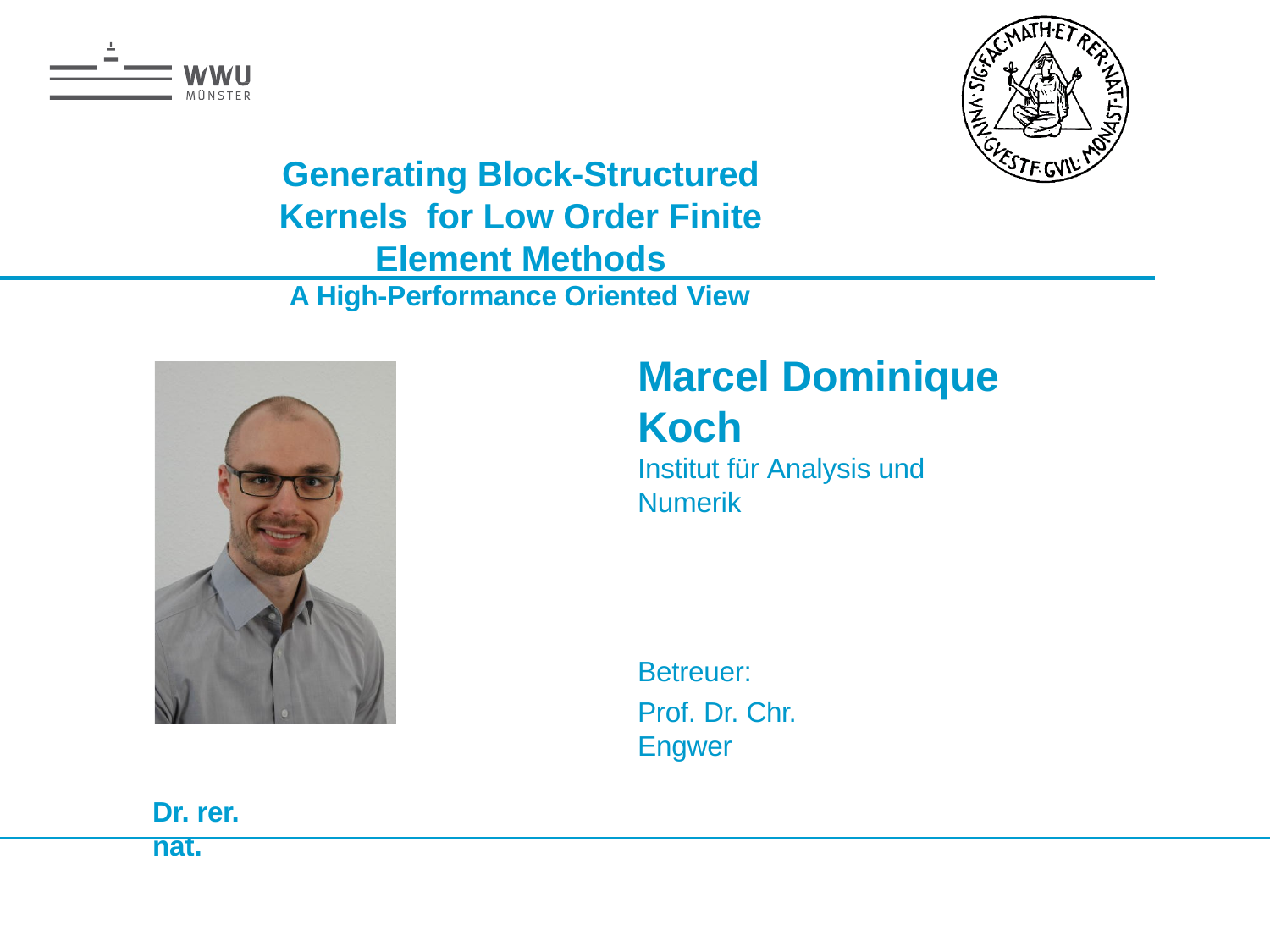

# Generating Block-Structured Kernels  for Low Order Finite Element Methods
A High-Performance Oriented View

Marcel Dominique Koch

Institut für Analysis und Numerik
Betreuer:
Prof. Dr. Chr. Engwer
Dr. rer. nat.